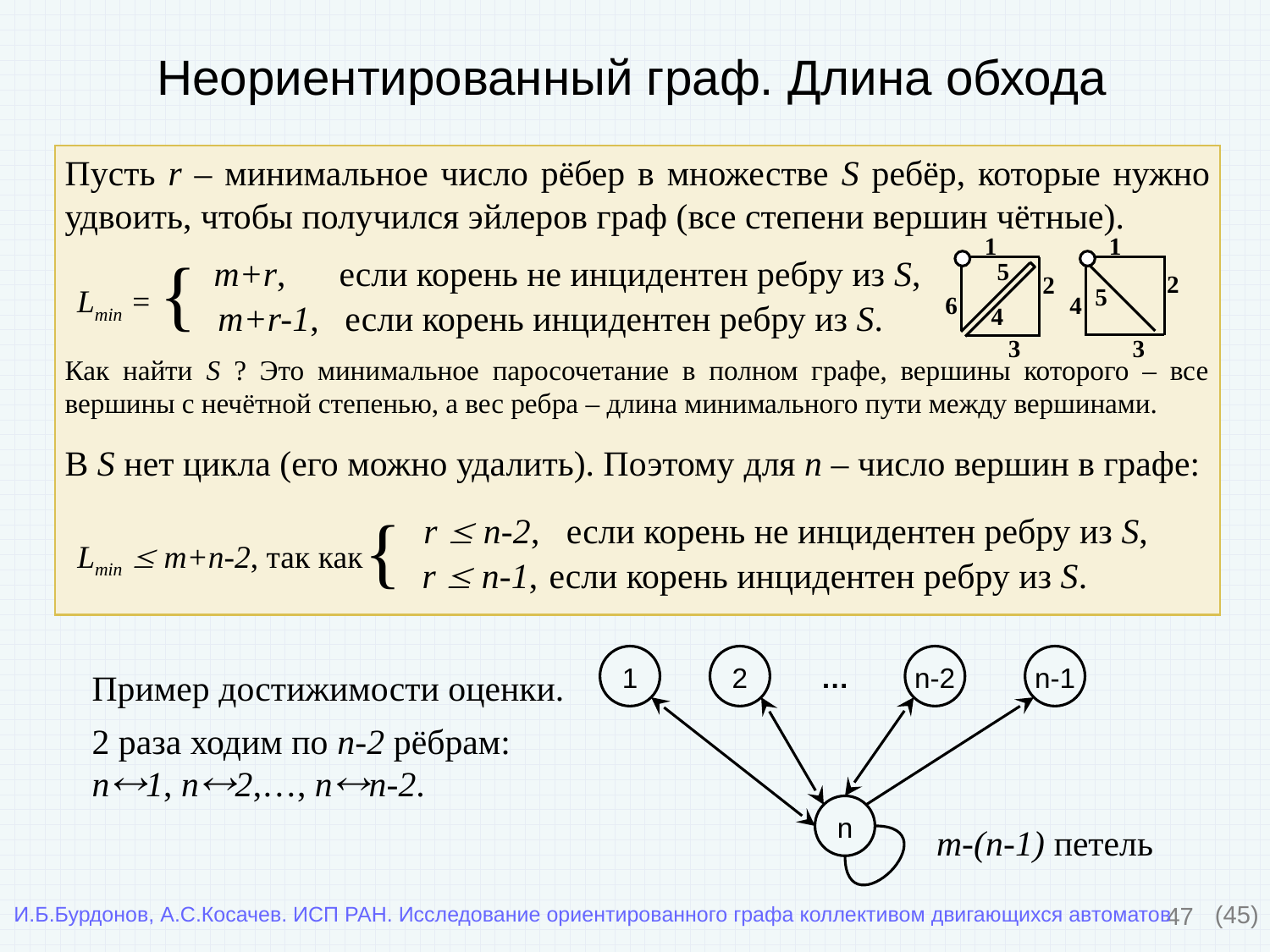

# Неориентированный граф. Длина обхода
Пусть r – минимальное число рёбер в множестве S ребёр, которые нужно удвоить, чтобы получился эйлеров граф (все степени вершин чётные).

Как найти S ? Это минимальное паросочетание в полном графе, вершины которого – все вершины с нечётной степенью, а вес ребра – длина минимального пути между вершинами.
В S нет цикла (его можно удалить). Поэтому для n – число вершин в графе:

1
1
5
2
2
5
4
6
4
3
3

{
m+r,      если корень не инцидентен ребру из S,
m+r-1,	если корень инцидентен ребру из S.
Lmin =
{
r ≤ n-2,   если корень не инцидентен ребру из S,
r ≤ n-1,	если корень инцидентен ребру из S.
Lmin ≤ m+n-2, так как
1
2
…
n-2
n-1
Пример достижимости оценки.
2 раза ходим по n-2 рёбрам:
n↔1, n↔2,…, n↔n-2.
n
m-(n-1) петель
47
(45)
И.Б.Бурдонов, А.С.Косачев. ИСП РАН. Исследование ориентированного графа коллективом двигающихся автоматов